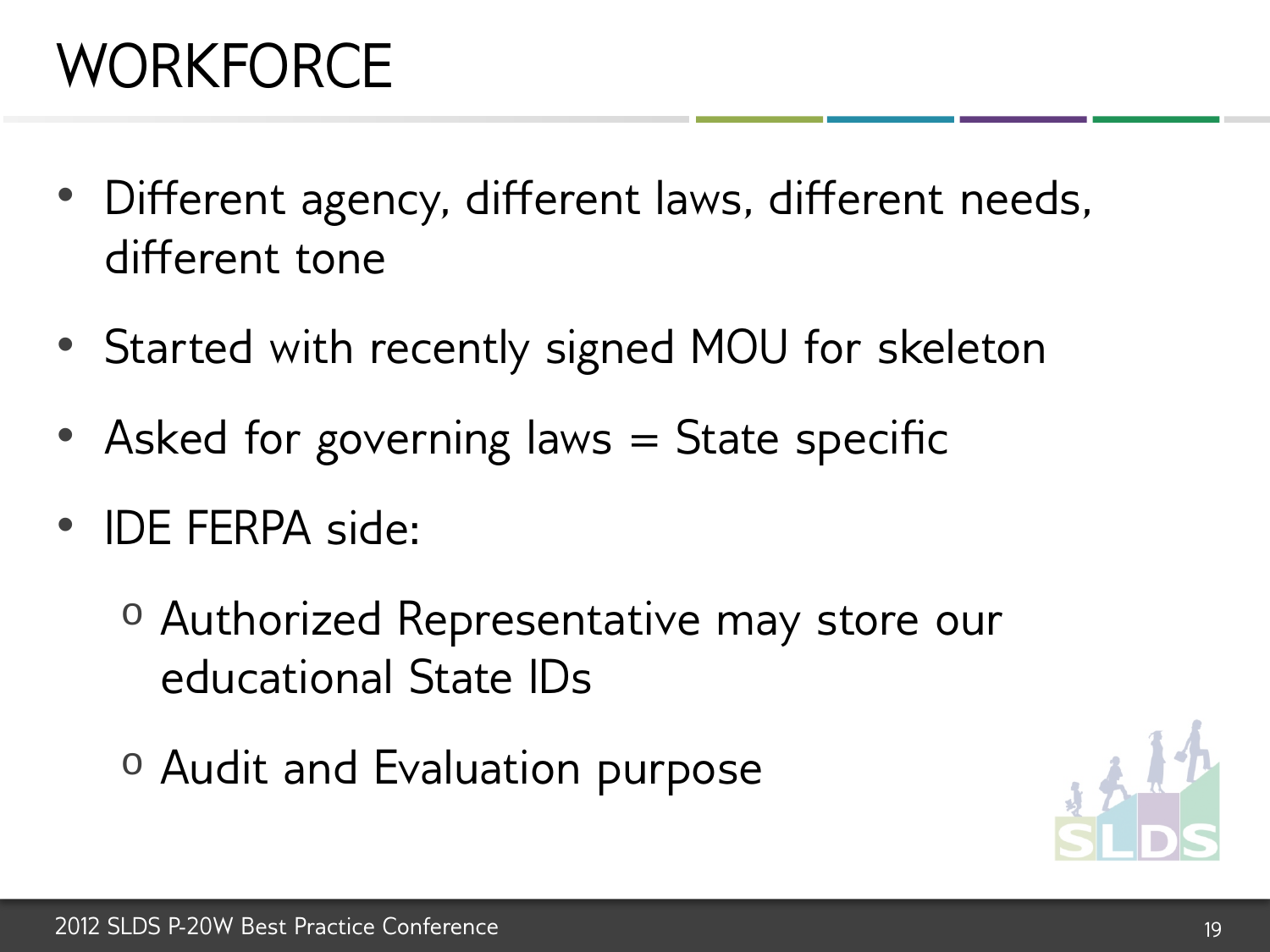

# Workforce
Different agency, different laws, different needs, different tone
Started with recently signed MOU for skeleton
Asked for governing laws = State specific
IDE FERPA side:
Authorized Representative may store our educational State IDs
Audit and Evaluation purpose

19